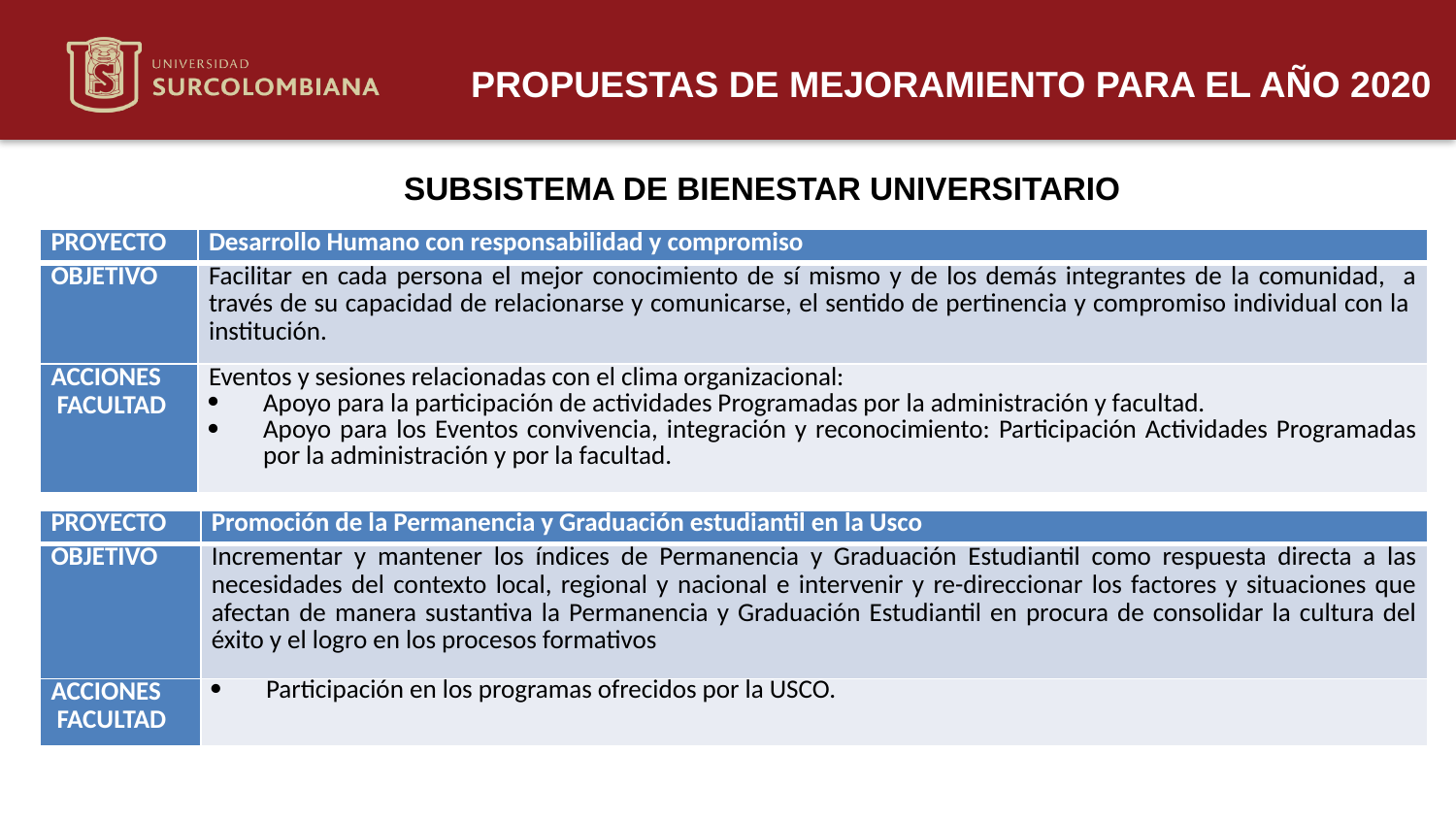

PROPUESTAS DE MEJORAMIENTO PARA EL AÑO 2020
SUBSISTEMA DE BIENESTAR UNIVERSITARIO
| PROYECTO | Desarrollo Humano con responsabilidad y compromiso |
| --- | --- |
| OBJETIVO | Facilitar en cada persona el mejor conocimiento de sí mismo y de los demás integrantes de la comunidad, a través de su capacidad de relacionarse y comunicarse, el sentido de pertinencia y compromiso individual con la institución. |
| ACCIONES FACULTAD | Eventos y sesiones relacionadas con el clima organizacional: Apoyo para la participación de actividades Programadas por la administración y facultad. Apoyo para los Eventos convivencia, integración y reconocimiento: Participación Actividades Programadas por la administración y por la facultad. |
| PROYECTO | Promoción de la Permanencia y Graduación estudiantil en la Usco |
| --- | --- |
| OBJETIVO | Incrementar y mantener los índices de Permanencia y Graduación Estudiantil como respuesta directa a las necesidades del contexto local, regional y nacional e intervenir y re-direccionar los factores y situaciones que afectan de manera sustantiva la Permanencia y Graduación Estudiantil en procura de consolidar la cultura del éxito y el logro en los procesos formativos |
| ACCIONES FACULTAD | Participación en los programas ofrecidos por la USCO. |

Neiva  18 de marzo de 2020